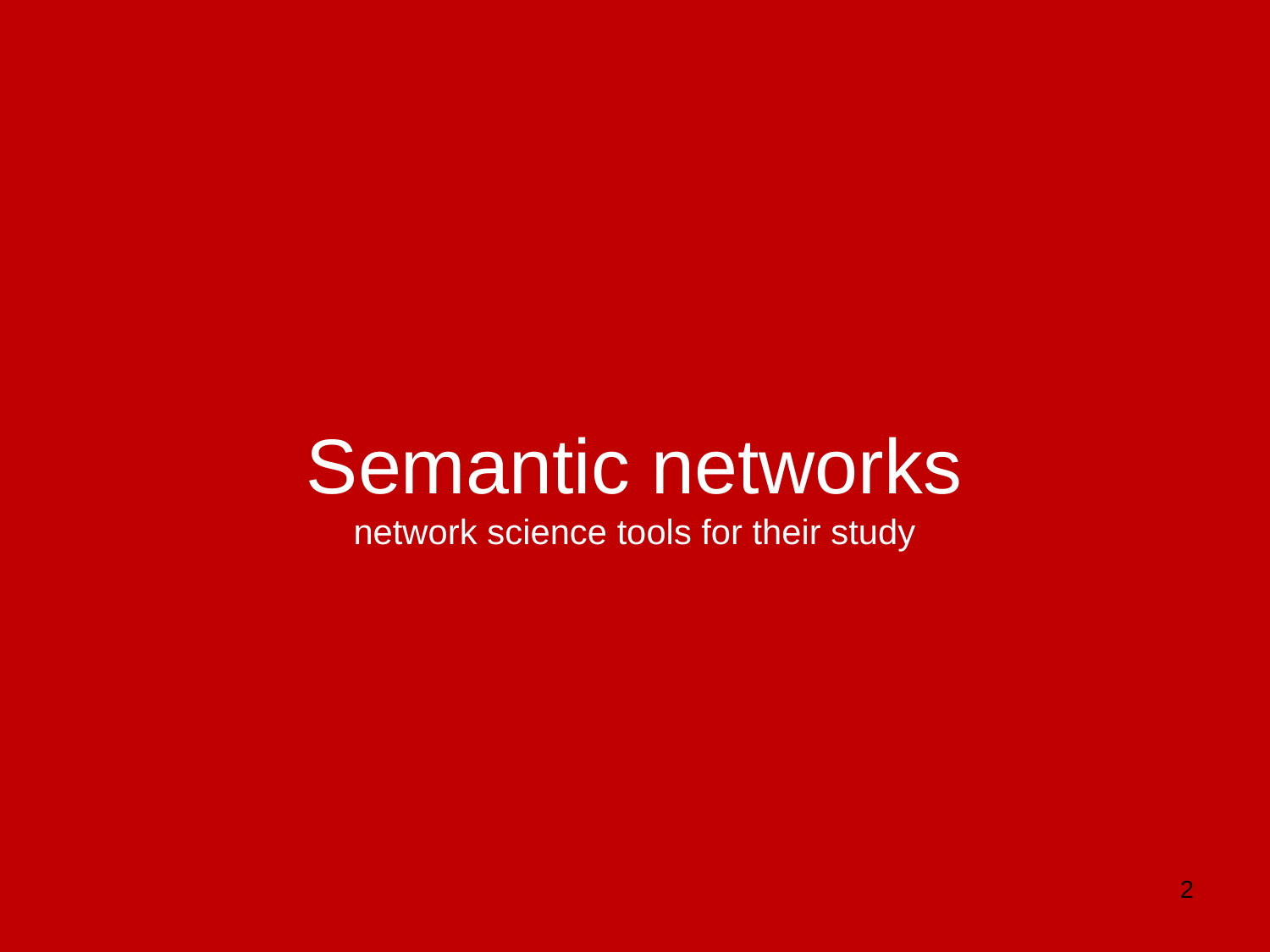

Semantic networks
network science tools for their study
2